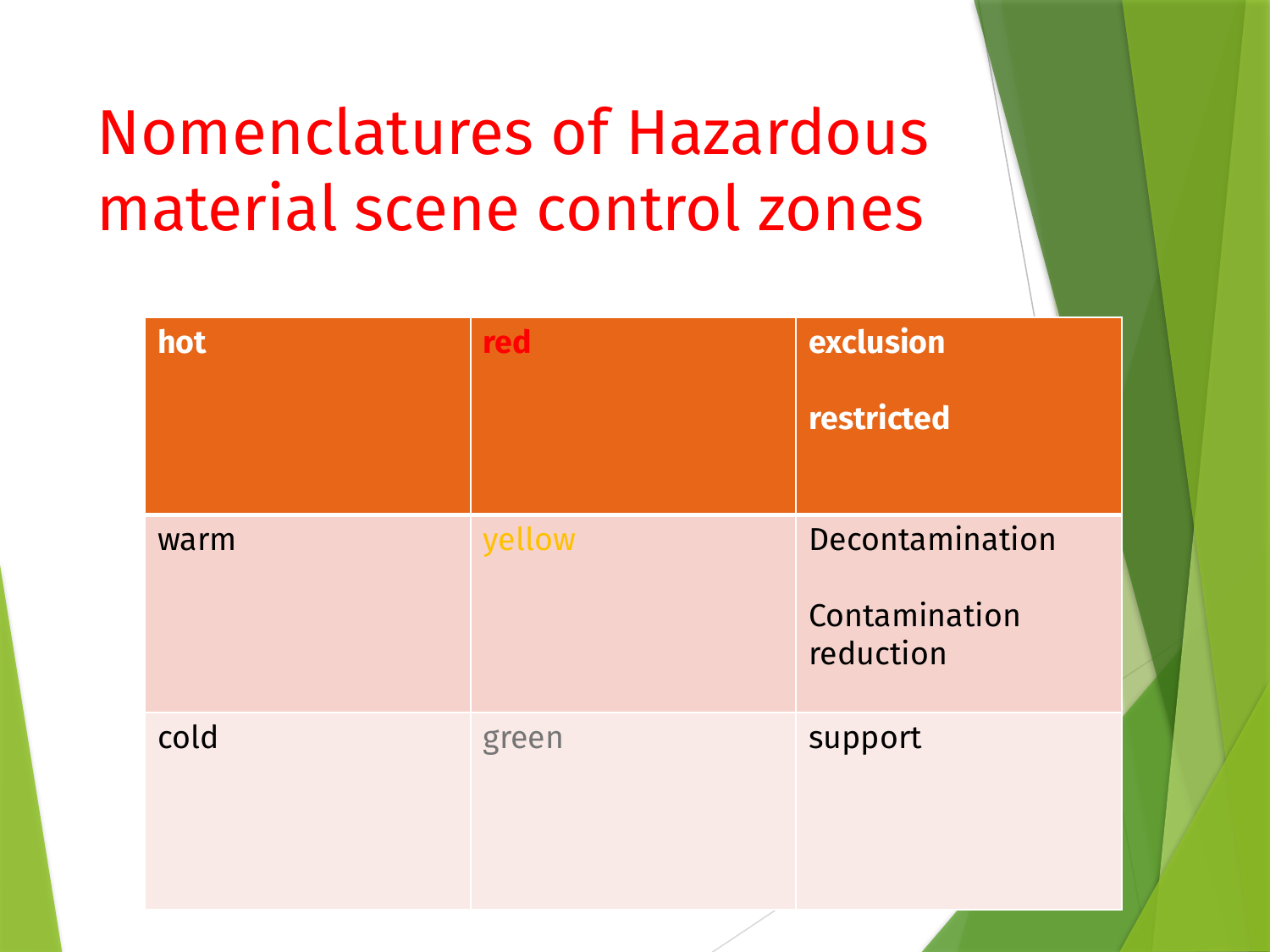

# Nomenclatures of Hazardous material scene control zones
| hot | red | exclusion restricted |
| --- | --- | --- |
| warm | yellow | Decontamination Contamination reduction |
| cold | green | support |